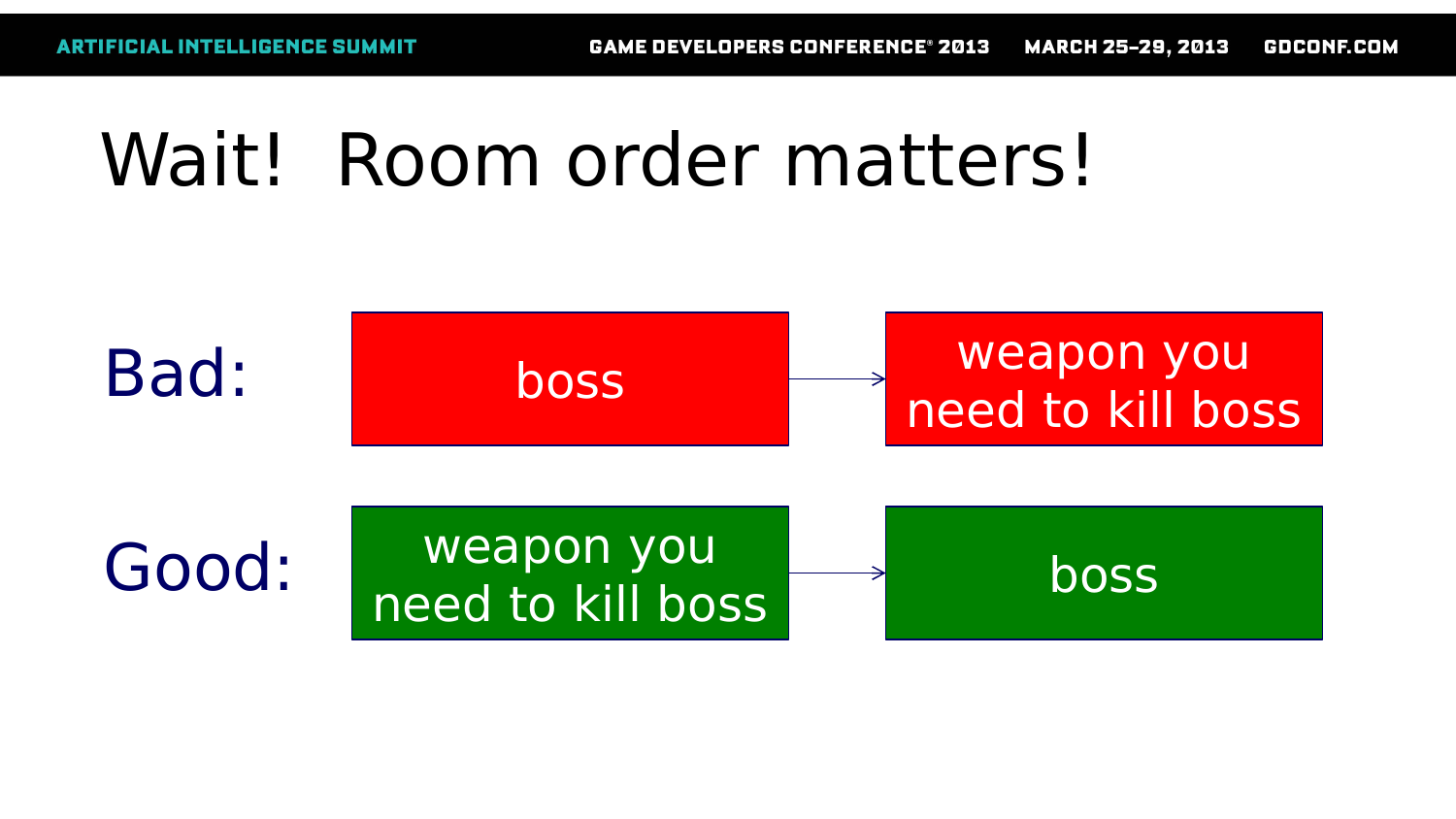

# Wait!  Room order matters!
boss
weapon you need to kill boss
Bad:
weapon you need to kill boss
boss
Good: